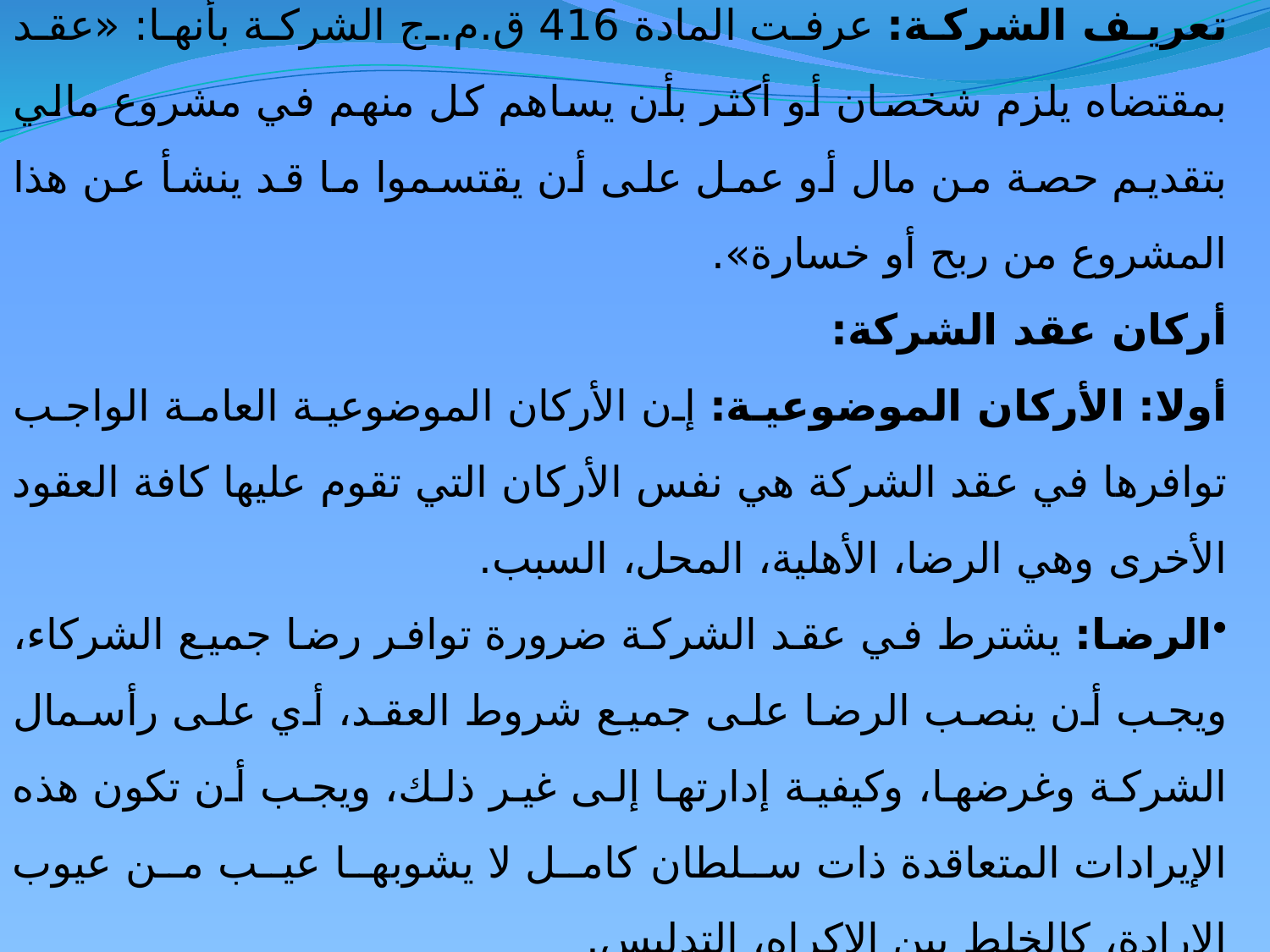

المحاضرة الثانية: عقد الشركة.
تعريف الشركة: عرفت المادة 416 ق.م.ج الشركة بأنها: «عقد بمقتضاه يلزم شخصان أو أكثر بأن يساهم كل منهم في مشروع مالي بتقديم حصة من مال أو عمل على أن يقتسموا ما قد ينشأ عن هذا المشروع من ربح أو خسارة».
أركان عقد الشركة:
أولا: الأركان الموضوعية: إن الأركان الموضوعية العامة الواجب توافرها في عقد الشركة هي نفس الأركان التي تقوم عليها كافة العقود الأخرى وهي الرضا، الأهلية، المحل، السبب.
الرضا: يشترط في عقد الشركة ضرورة توافر رضا جميع الشركاء، ويجب أن ينصب الرضا على جميع شروط العقد، أي على رأسمال الشركة وغرضها، وكيفية إدارتها إلى غير ذلك، ويجب أن تكون هذه الإيرادات المتعاقدة ذات سلطان كامل لا يشوبها عيب من عيوب الإرادة، كالخلط بين الإكراه، التدليس.